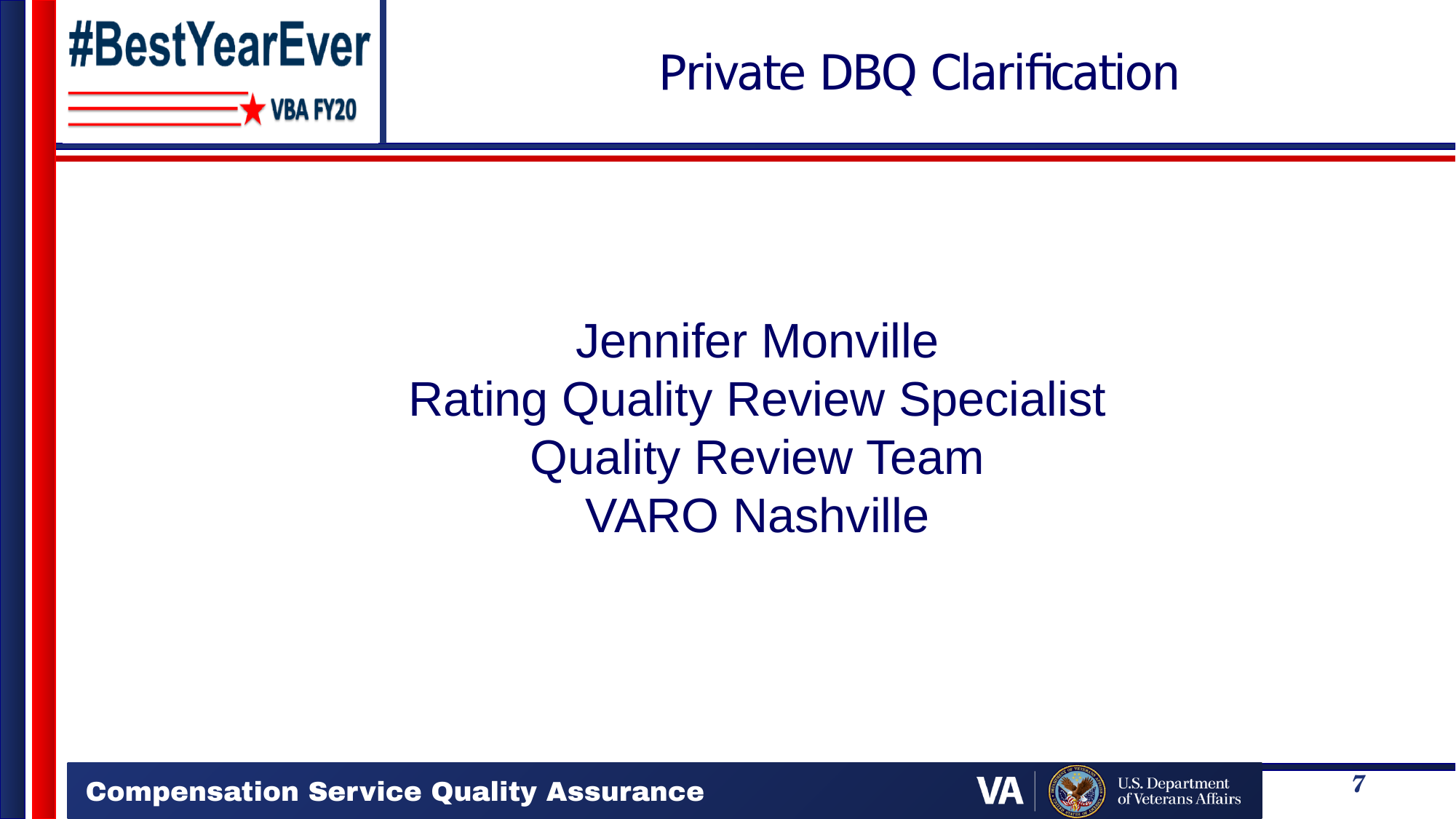

# Private DBQ Clarification
Jennifer Monville
Rating Quality Review Specialist
Quality Review Team
VARO Nashville
7